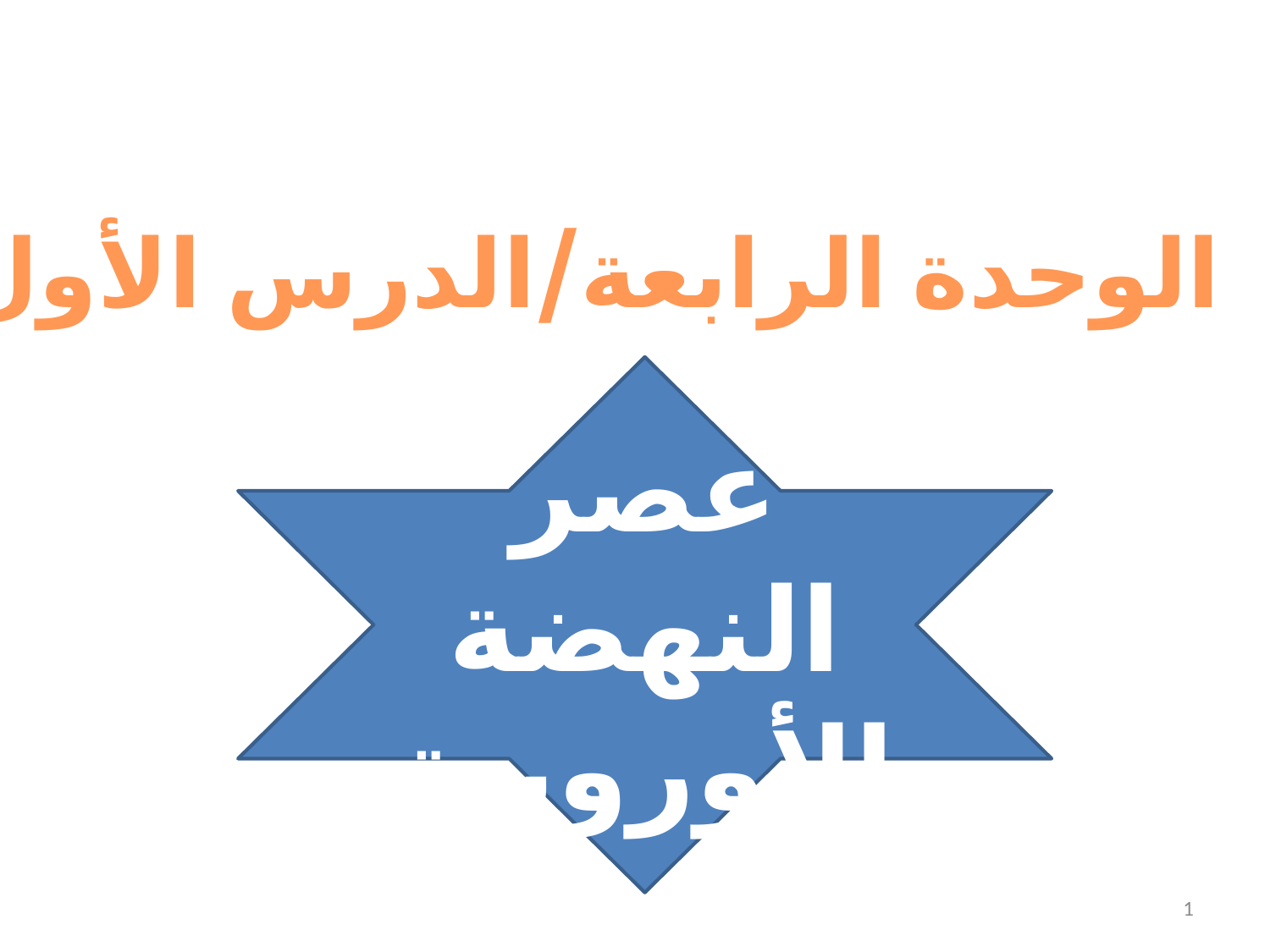

الوحدة الرابعة/الدرس الأول
عصر النهضة الأوروبية
1